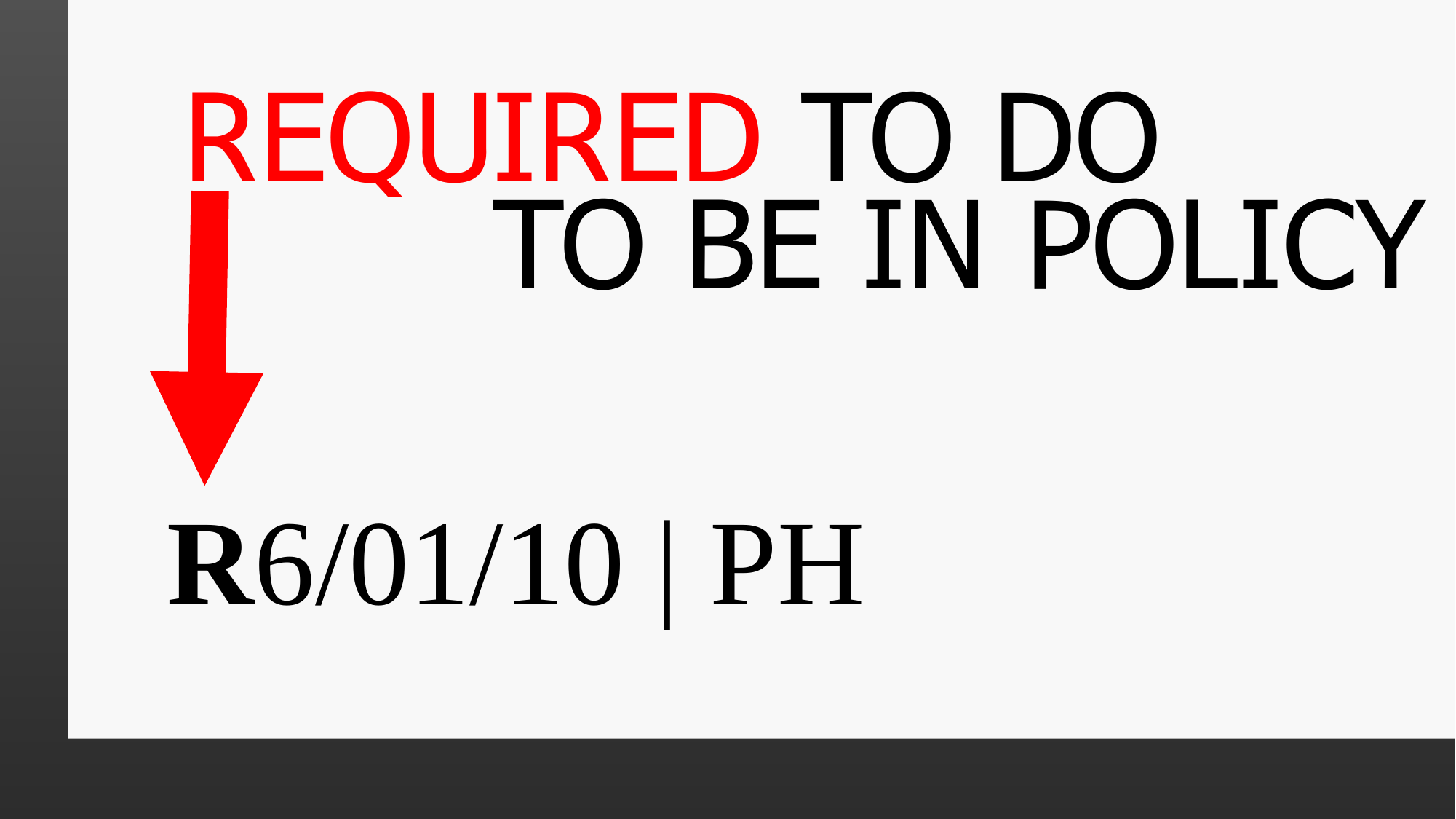

REQUIRED TO DO
TO BE IN POLICY
R6/01/10 | PH